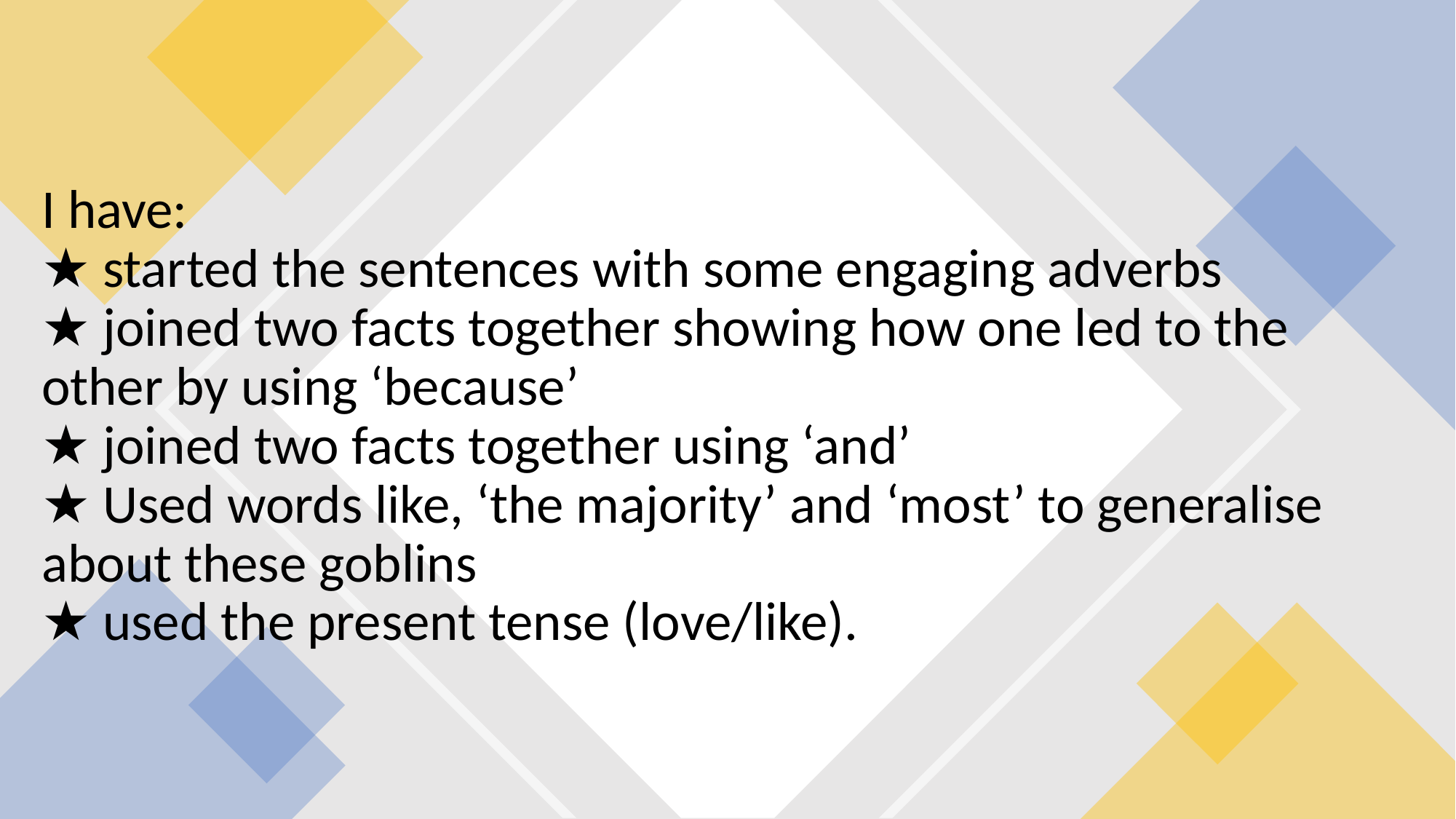

# I have: ★ started the sentences with some engaging adverbs ★ joined two facts together showing how one led to the other by using ‘because’ ★ joined two facts together using ‘and’ ★ Used words like, ‘the majority’ and ‘most’ to generalise about these goblins ★ used the present tense (love/like).